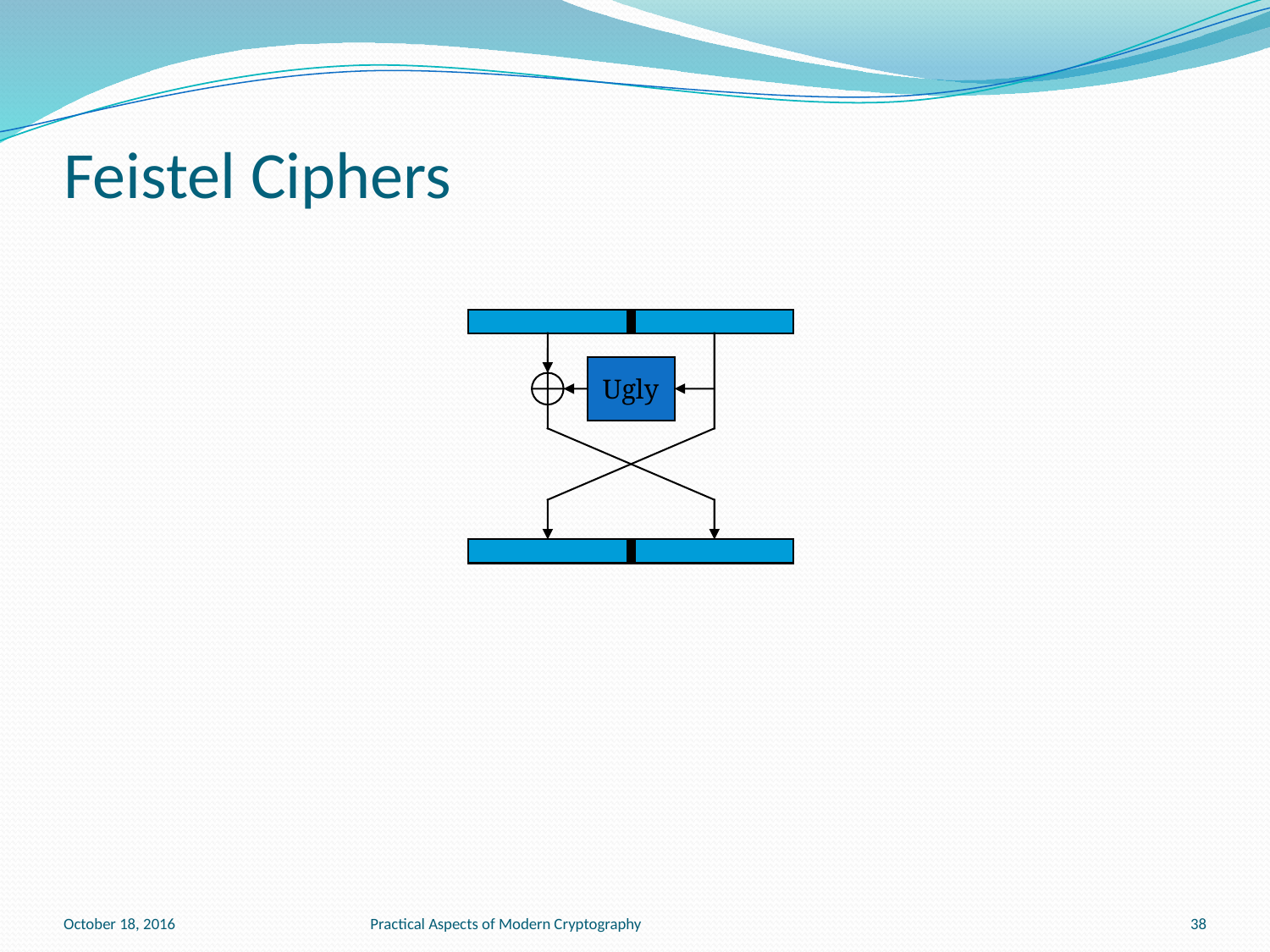

# Feistel Ciphers

Ugly

October 18, 2016
Practical Aspects of Modern Cryptography
38